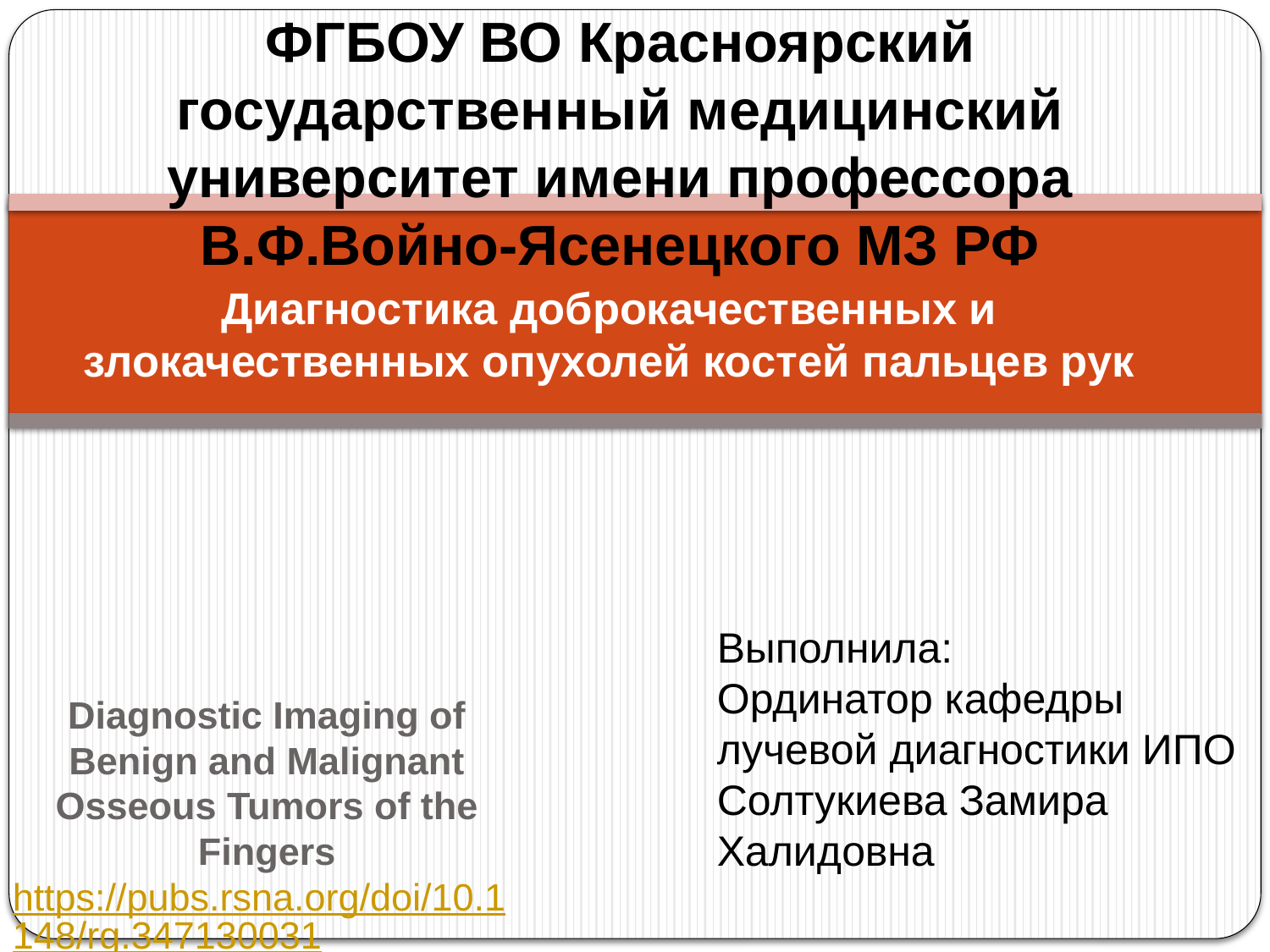

ФГБОУ ВО Красноярский государственный медицинский университет имени профессора В.Ф.Войно-Ясенецкого МЗ РФ
# Диагностика доброкачественных и злокачественных опухолей костей пальцев рук
Выполнила:
Ординатор кафедры лучевой диагностики ИПО
Солтукиева Замира Халидовна
Diagnostic Imaging of Benign and Malignant Osseous Tumors of the Fingers
https://pubs.rsna.org/doi/10.1148/rg.347130031